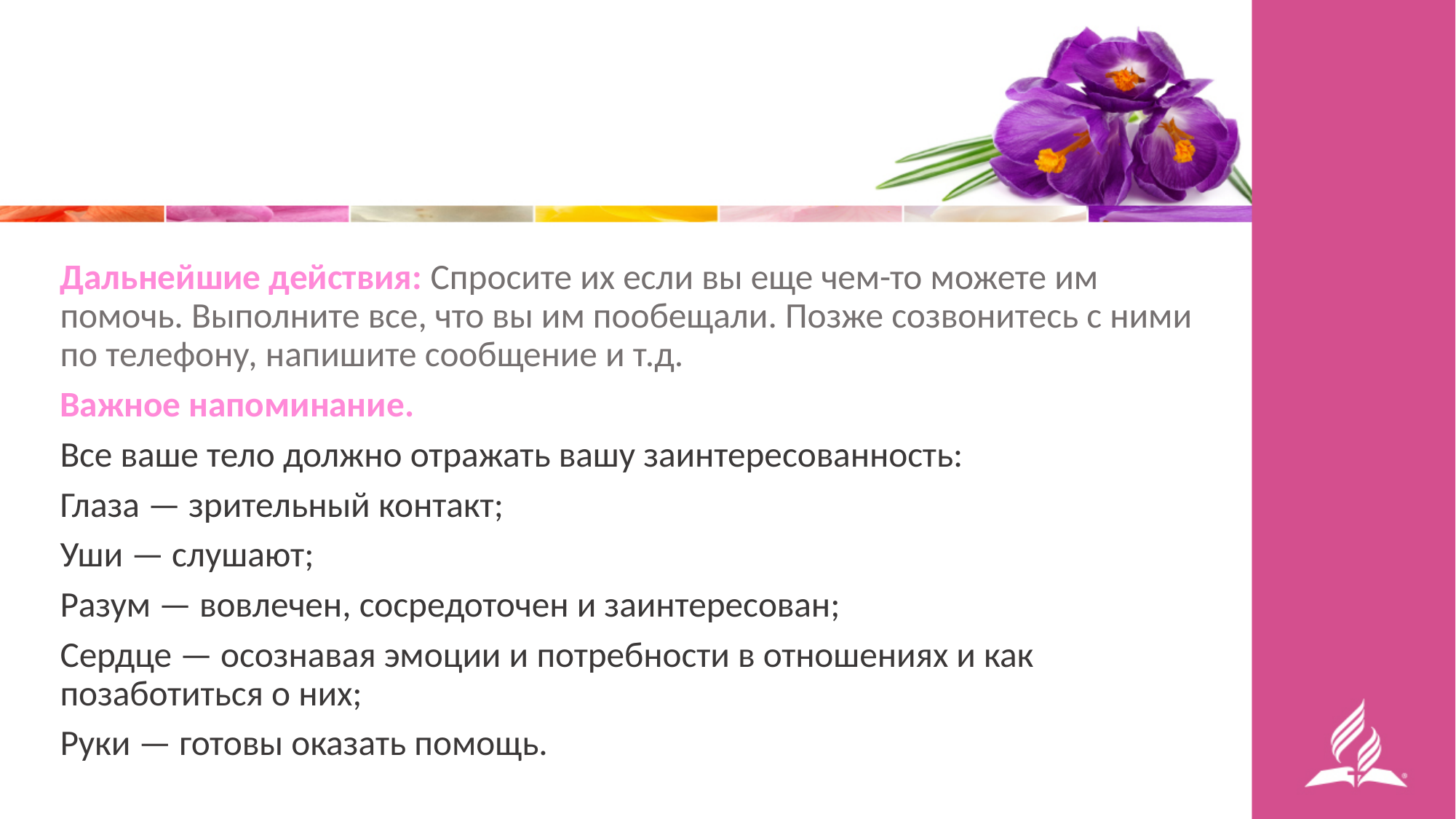

Дальнейшие действия: Спросите их если вы еще чем-то можете им помочь. Выполните все, что вы им пообещали. Позже созвонитесь с ними по телефону, напишите сообщение и т.д.
Важное напоминание.
Все ваше тело должно отражать вашу заинтересованность:
Глаза — зрительный контакт;
Уши — слушают;
Разум — вовлечен, сосредоточен и заинтересован;
Сердце — осознавая эмоции и потребности в отношениях и как позаботиться о них;
Руки — готовы оказать помощь.